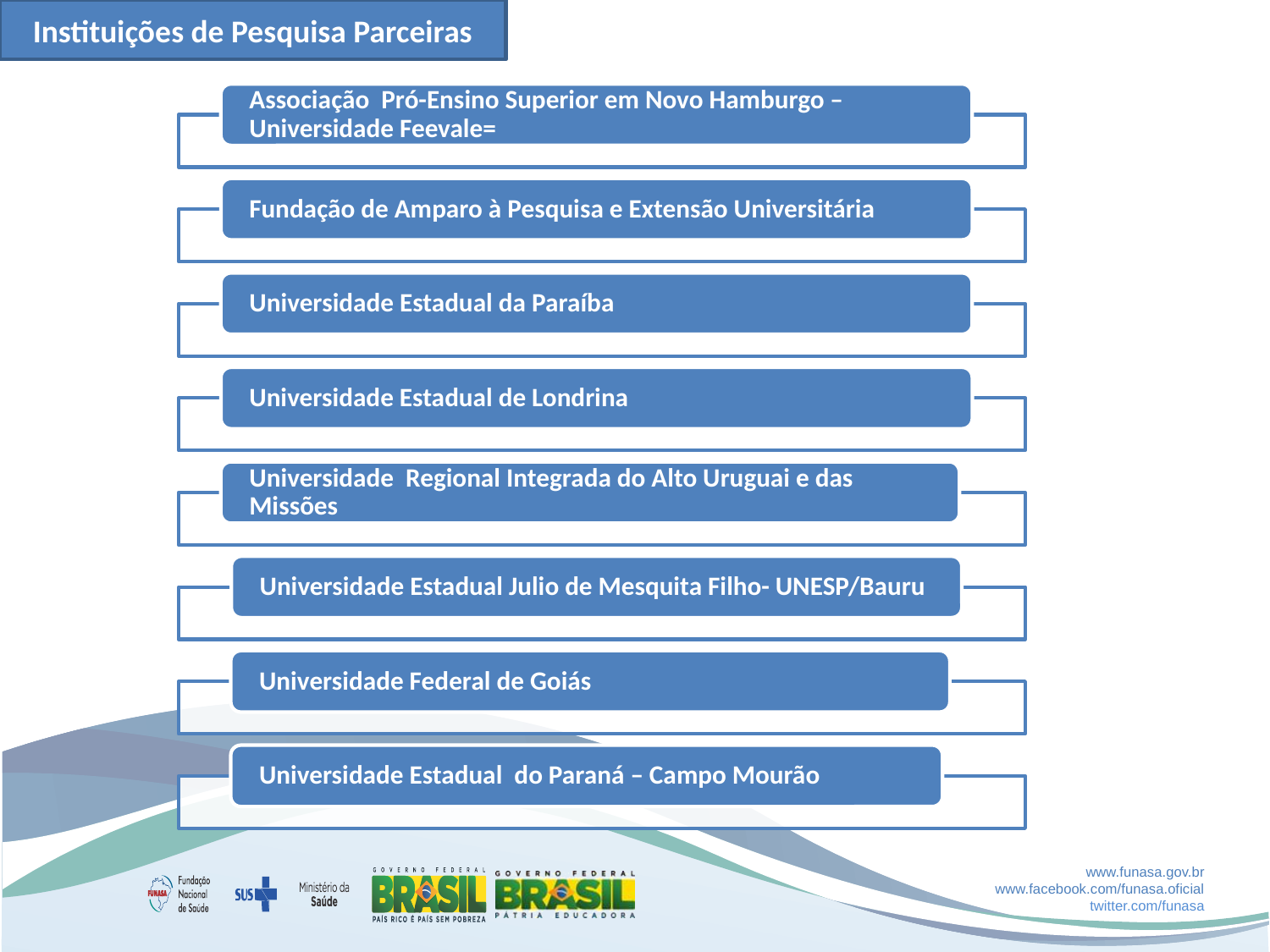

Instituições de Pesquisa Parceiras
Associação  Pró-Ensino Superior em Novo Hamburgo – Universidade Feevale=
Fundação de Amparo à Pesquisa e Extensão Universitária
Universidade Estadual da Paraíba
Universidade Estadual de Londrina
Universidade  Regional Integrada do Alto Uruguai e das Missões
Universidade Estadual Julio de Mesquita Filho- UNESP/Bauru
Universidade Federal de Goiás
Universidade Estadual  do Paraná – Campo Mourão